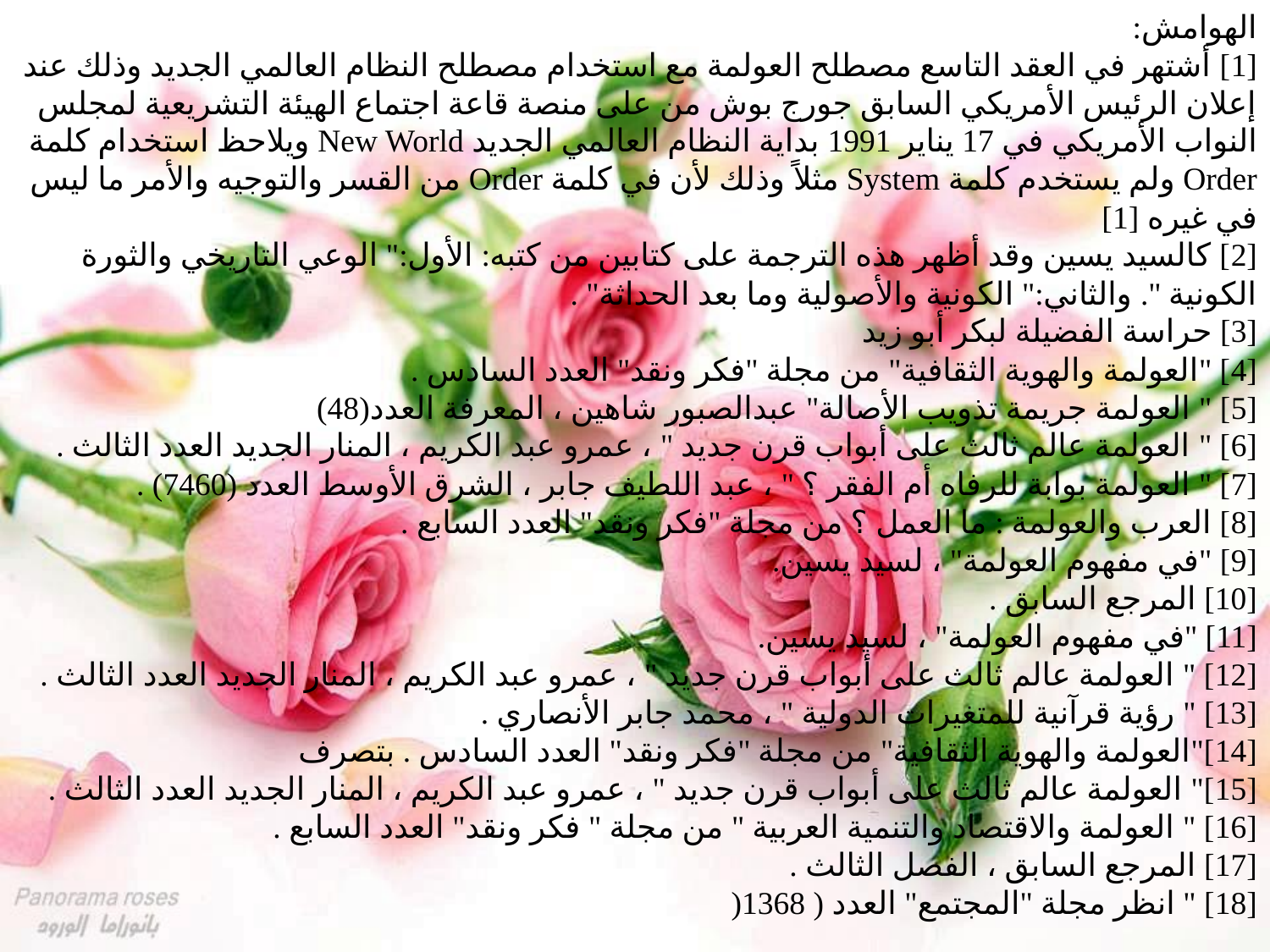

الهوامش:
[1] أشتهر في العقد التاسع مصطلح العولمة مع استخدام مصطلح النظام العالمي الجديد وذلك عند إعلان الرئيس الأمريكي السابق جورج بوش من على منصة قاعة اجتماع الهيئة التشريعية لمجلس النواب الأمريكي في 17 يناير 1991 بداية النظام العالمي الجديد New World ويلاحظ استخدام كلمة Order ولم يستخدم كلمة System مثلاً وذلك لأن في كلمة Order من القسر والتوجيه والأمر ما ليس في غيره [1]
[2] كالسيد يسين وقد أظهر هذه الترجمة على كتابين من كتبه: الأول:" الوعي التاريخي والثورة الكونية ". والثاني:" الكونية والأصولية وما بعد الحداثة" .
[3] حراسة الفضيلة لبكر أبو زيد
[4] "العولمة والهوية الثقافية" من مجلة "فكر ونقد" العدد السادس .
[5] " العولمة جريمة تذويب الأصالة" عبدالصبور شاهين ، المعرفة العدد(48)
[6] " العولمة عالم ثالث على أبواب قرن جديد " ، عمرو عبد الكريم ، المنار الجديد العدد الثالث .
[7] " العولمة بوابة للرفاه أم الفقر ؟ " ، عبد اللطيف جابر ، الشرق الأوسط العدد (7460) .
[8] العرب والعولمة : ما العمل ؟ من مجلة "فكر ونقد" العدد السابع .
[9] "في مفهوم العولمة" ، لسيد يسين.
[10] المرجع السابق .
[11] "في مفهوم العولمة" ، لسيد يسين.
[12] " العولمة عالم ثالث على أبواب قرن جديد " ، عمرو عبد الكريم ، المنار الجديد العدد الثالث .
[13] " رؤية قرآنية للمتغيرات الدولية " ، محمد جابر الأنصاري .
[14]"العولمة والهوية الثقافية" من مجلة "فكر ونقد" العدد السادس . بتصرف
[15]" العولمة عالم ثالث على أبواب قرن جديد " ، عمرو عبد الكريم ، المنار الجديد العدد الثالث .
[16] " العولمة والاقتصاد والتنمية العربية " من مجلة " فكر ونقد" العدد السابع .
[17] المرجع السابق ، الفصل الثالث .
[18] " انظر مجلة "المجتمع" العدد ( 1368(